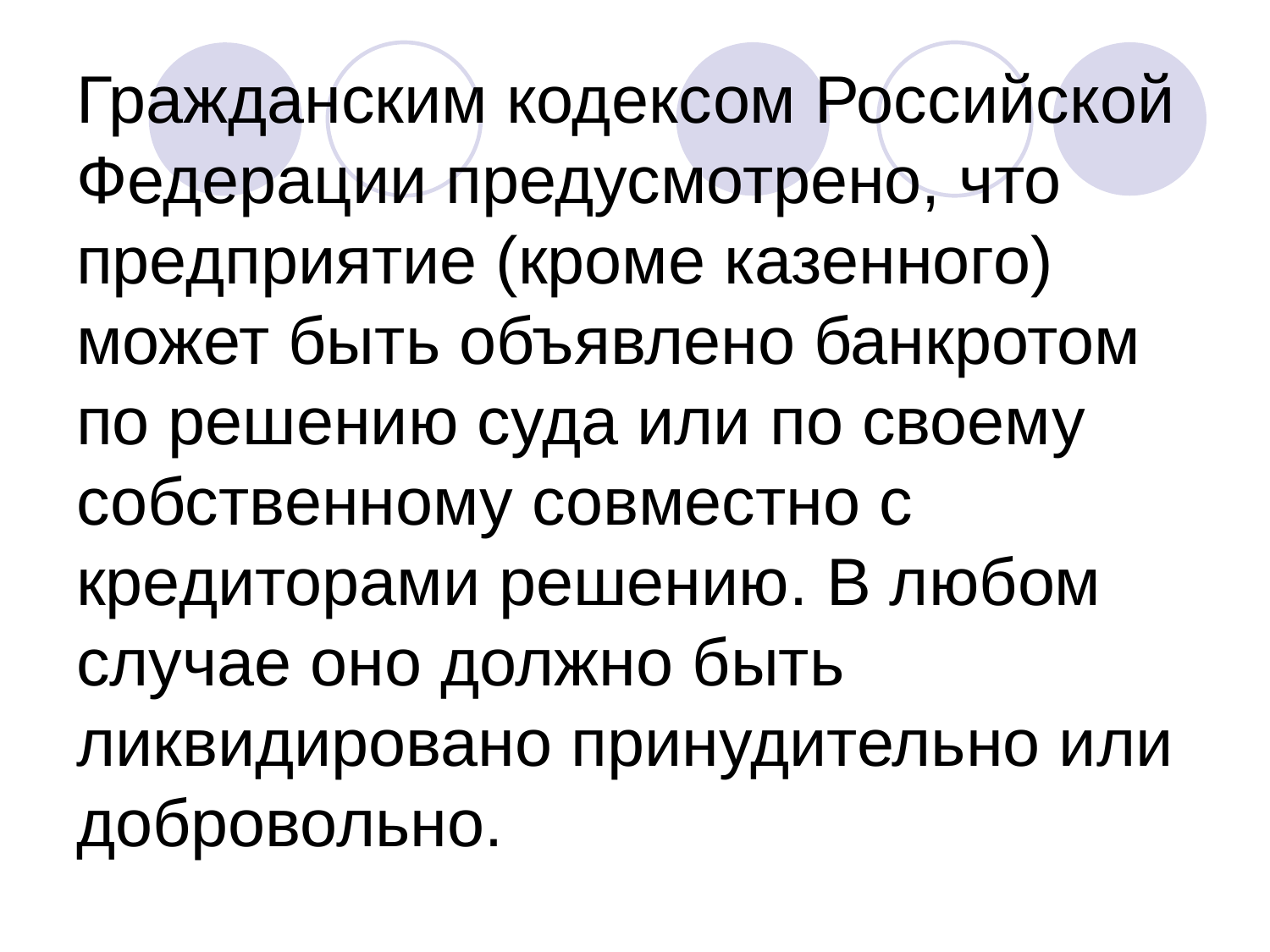

# Гражданским кодексом Российской Федерации предусмотрено, что предприятие (кроме казенного) может быть объявлено банкротом по решению суда или по своему собственному совместно с кредиторами решению. В любом случае оно должно быть ликвидировано принудительно или добровольно.